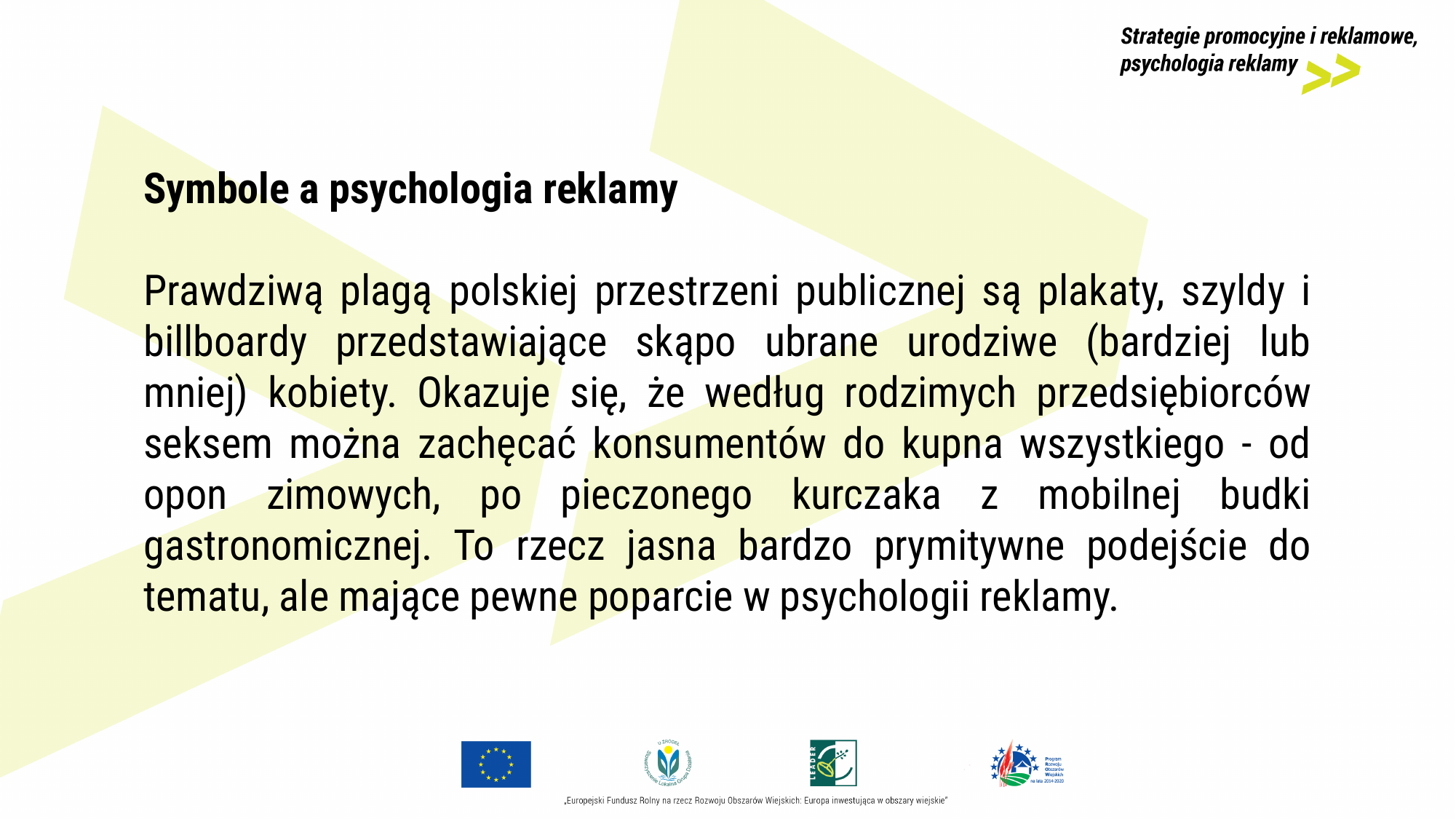

Symbole a psychologia reklamy

Prawdziwą plagą polskiej przestrzeni publicznej są plakaty, szyldy i billboardy przedstawiające skąpo ubrane urodziwe (bardziej lub mniej) kobiety. Okazuje się, że według rodzimych przedsiębiorców seksem można zachęcać konsumentów do kupna wszystkiego - od opon zimowych, po pieczonego kurczaka z mobilnej budki gastronomicznej. To rzecz jasna bardzo prymitywne podejście do tematu, ale mające pewne poparcie w psychologii reklamy.